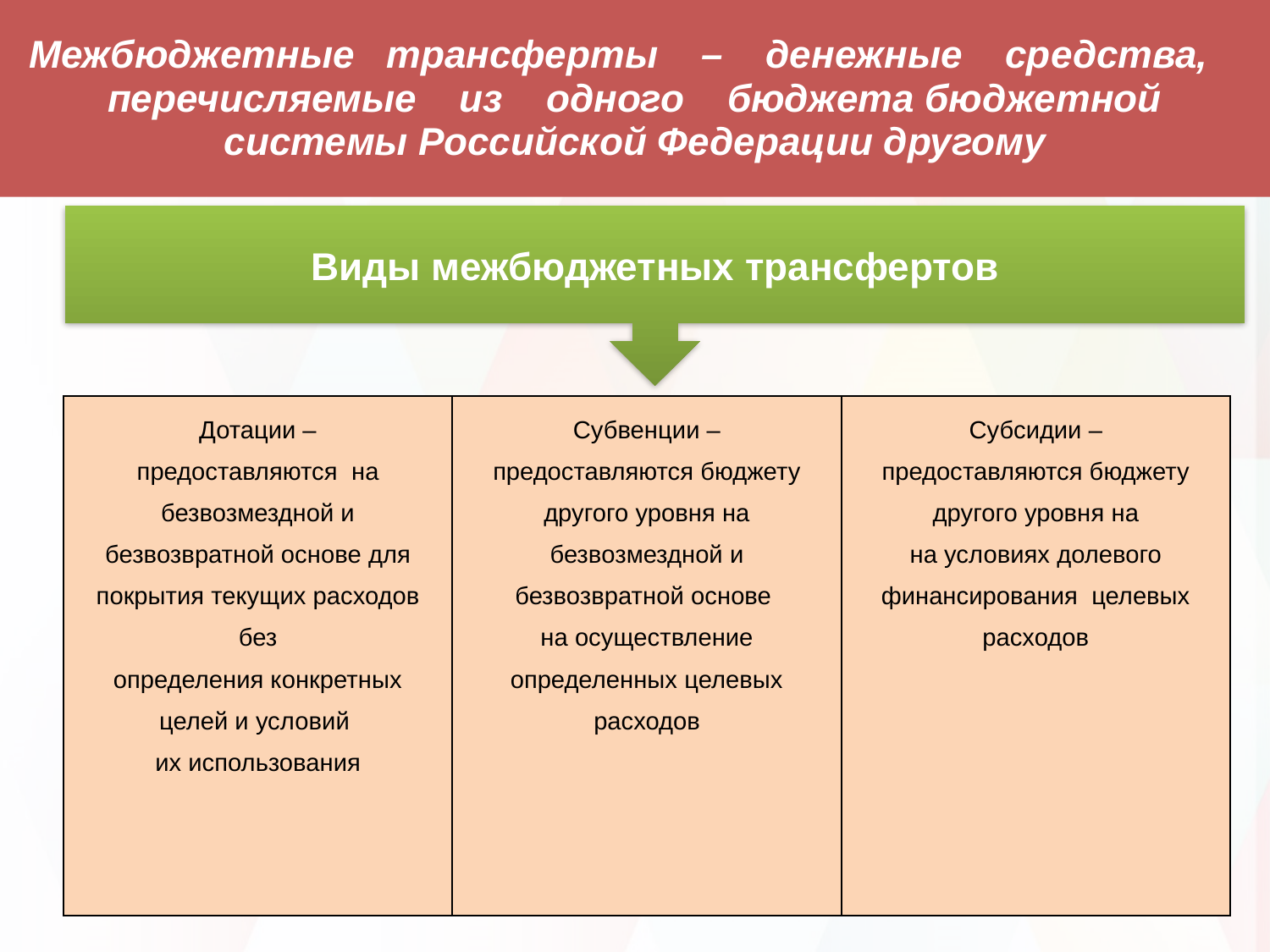

# Межбюджетные   трансферты    –    денежные    средства,    перечисляемые    из    одного    бюджета бюджетной системы Российской Федерации другому
Виды межбюджетных трансфертов
| Дотации – предоставляются на безвозмездной и безвозвратной основе для покрытия текущих расходов без определения конкретных целей и условий их использования | Субвенции – предоставляются бюджету другого уровня на безвозмездной и безвозвратной основе на осуществление определенных целевых расходов | Субсидии – предоставляются бюджету другого уровня на на условиях долевого финансирования целевых расходов |
| --- | --- | --- |